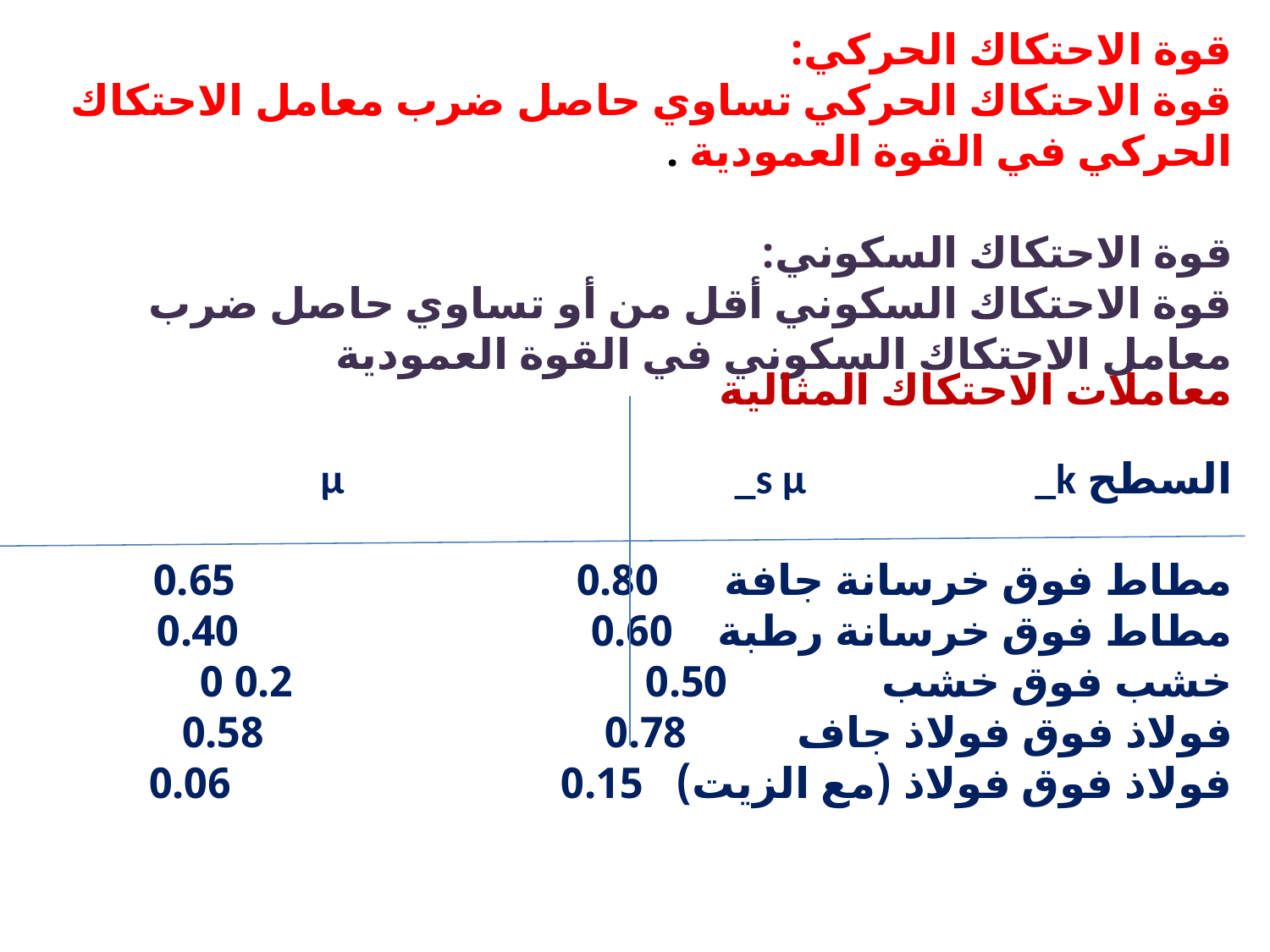

قوة الاحتكاك الحركي:
قوة الاحتكاك الحركي تساوي حاصل ضرب معامل الاحتكاك الحركي في القوة العمودية .

قوة الاحتكاك السكوني:
قوة الاحتكاك السكوني أقل من أو تساوي حاصل ضرب معامل الاحتكاك السكوني في القوة العمودية

معاملات الاحتكاك المثالية

السطح μ                                         _s μ                        _k

مطاط فوق خرسانة جافة      0.80                               0.65
مطاط فوق خرسانة رطبة    0.60                                0.40
خشب فوق خشب              0.50                                0.2 0
فولاذ فوق فولاذ جاف          0.78                               0.58
فولاذ فوق فولاذ (مع الزيت)   0.15                              0.06